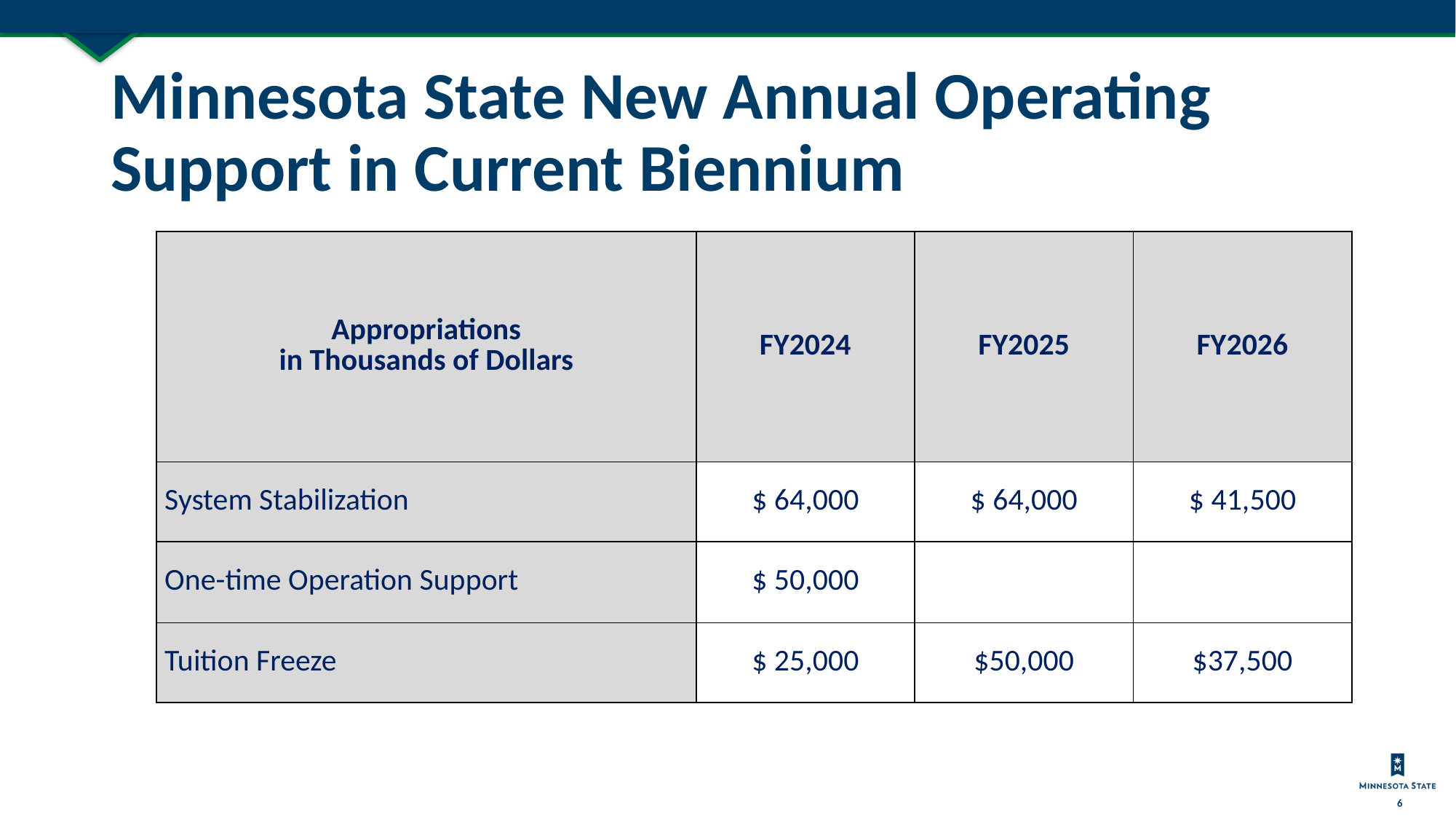

# Minnesota State New Annual Operating Support in Current Biennium
| Appropriations in Thousands of Dollars | FY2024 | FY2025 | FY2026 |
| --- | --- | --- | --- |
| System Stabilization | $ 64,000 | $ 64,000 | $ 41,500 |
| One-time Operation Support | $ 50,000 |  |  |
| Tuition Freeze | $ 25,000 | $50,000 | $37,500 |